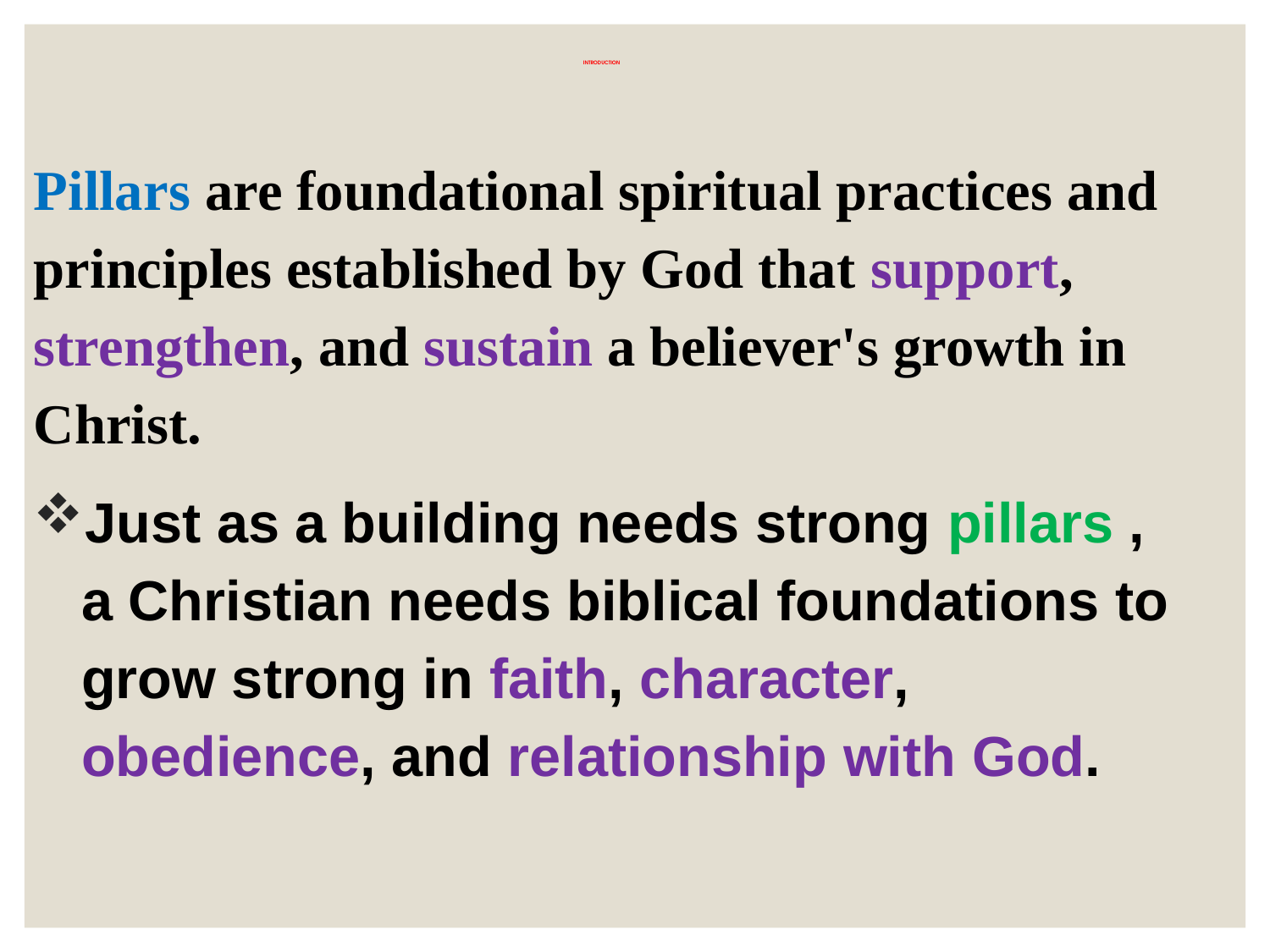

# INTRODUCTION
Pillars are foundational spiritual practices and principles established by God that support, strengthen, and sustain a believer's growth in Christ.
Just as a building needs strong pillars , a Christian needs biblical foundations to grow strong in faith, character, obedience, and relationship with God.